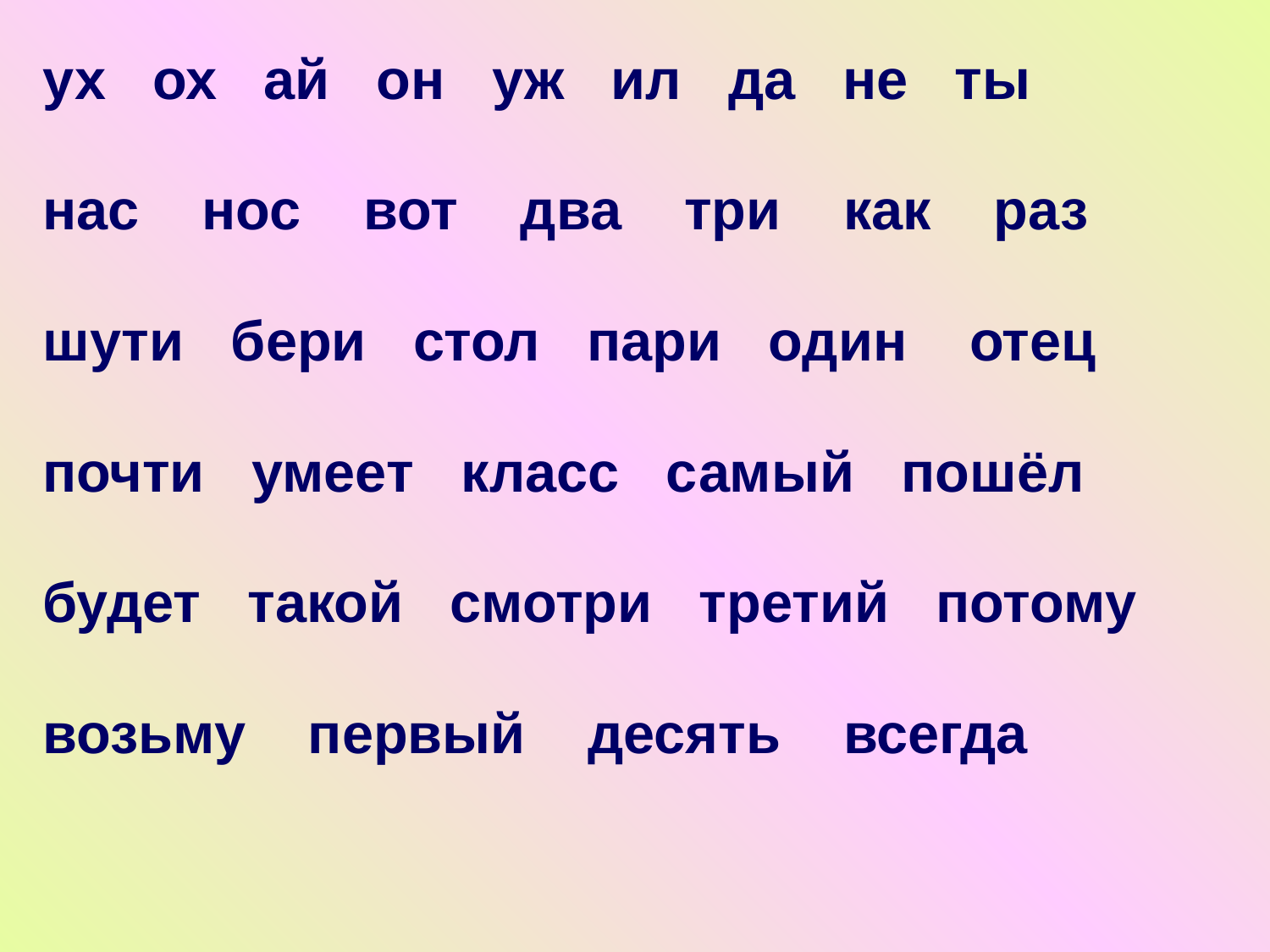

ух   ох   ай   он   уж   ил   да   не   ты

нас    нос    вот    два    три    как    раз

шути   бери   стол   пари   один    отец

почти   умеет   класс   самый   пошёл

будет   такой   смотри   третий   потому

возьму    первый    десять    всегда